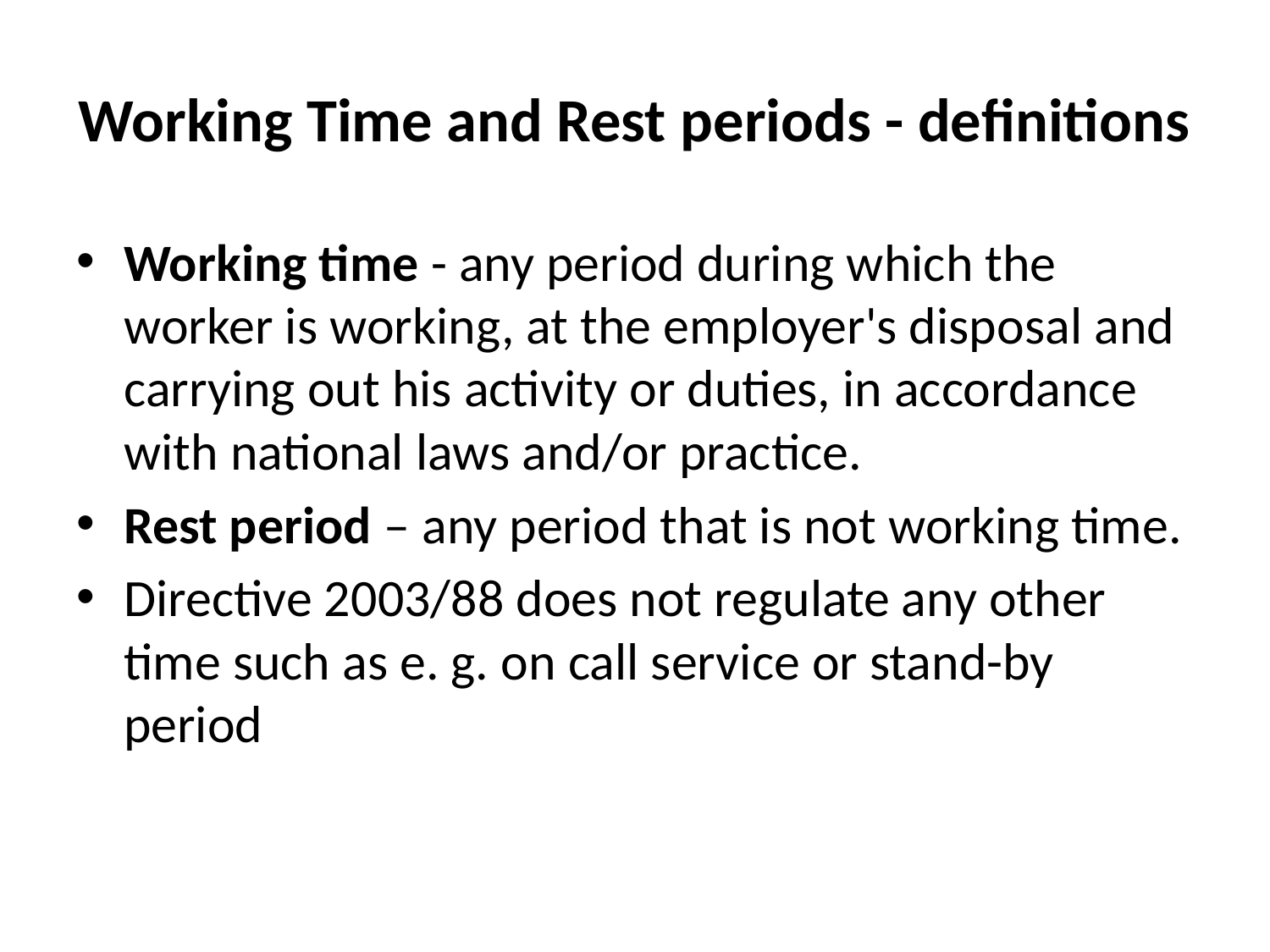

# Working Time and Rest periods - definitions
Working time - any period during which the worker is working, at the employer's disposal and carrying out his activity or duties, in accordance with national laws and/or practice.
Rest period – any period that is not working time.
Directive 2003/88 does not regulate any other time such as e. g. on call service or stand-by period